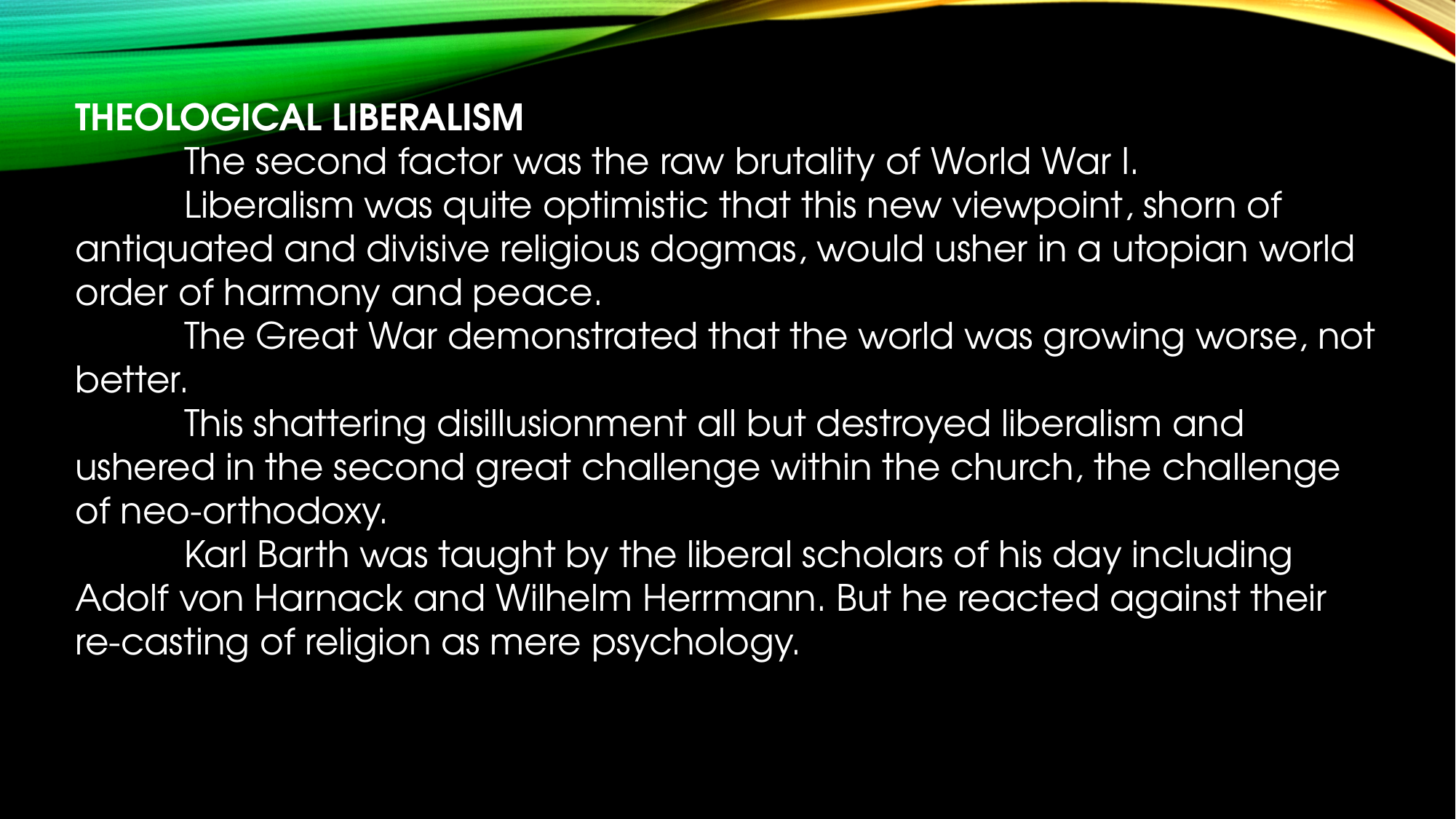

THEOLOGICAL LIBERALISM
	The second factor was the raw brutality of World War I.
	Liberalism was quite optimistic that this new viewpoint, shorn of antiquated and divisive religious dogmas, would usher in a utopian world order of harmony and peace.
	The Great War demonstrated that the world was growing worse, not better.
	This shattering disillusionment all but destroyed liberalism and ushered in the second great challenge within the church, the challenge of neo-orthodoxy.
	Karl Barth was taught by the liberal scholars of his day including Adolf von Harnack and Wilhelm Herrmann. But he reacted against their re-casting of religion as mere psychology.